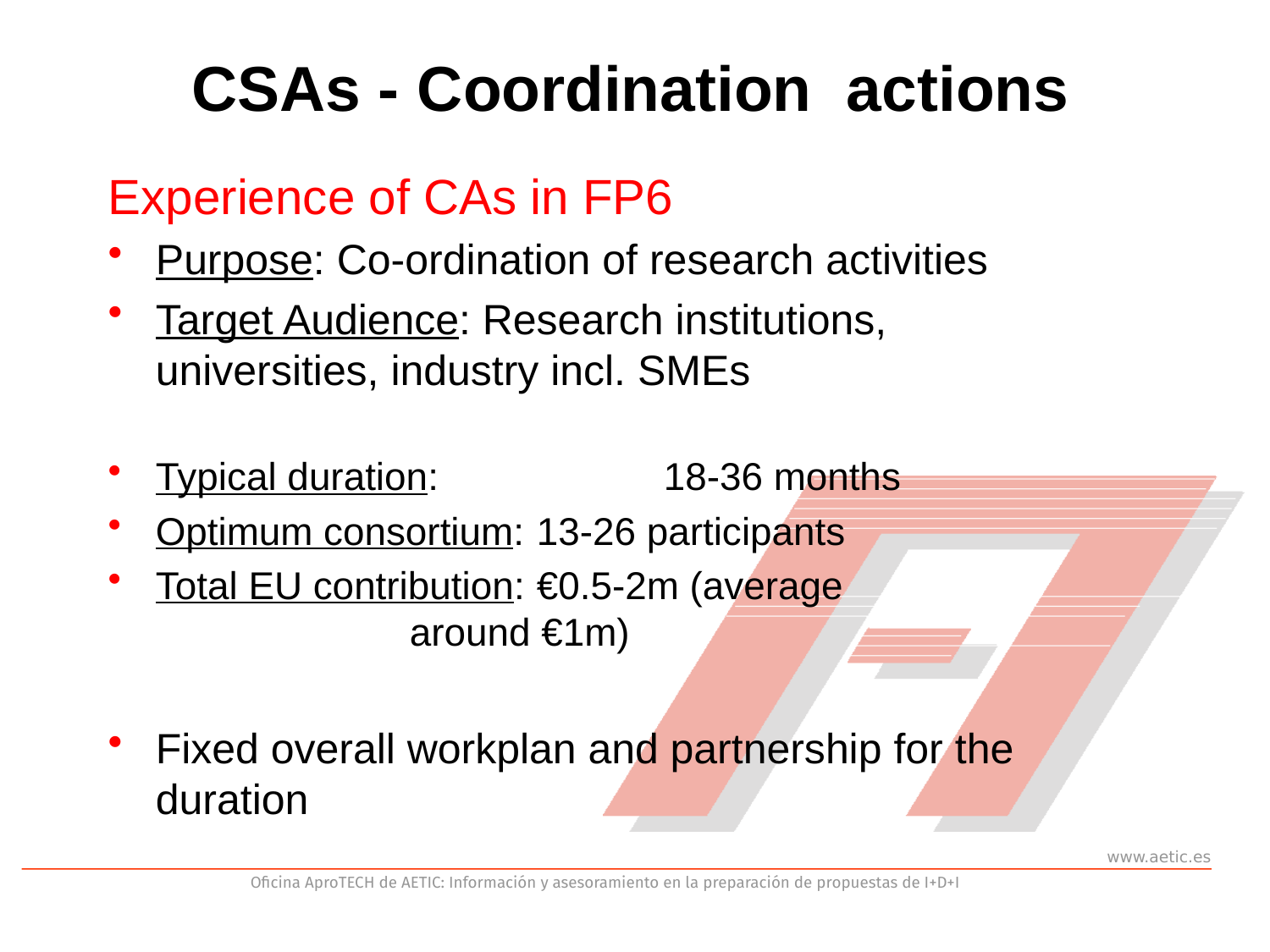

# CSAs - Coordination  actions
Experience of CAs in FP6
Purpose: Co-ordination of research activities
Target Audience: Research institutions, universities, industry incl. SMEs
Typical duration: 		18-36 months
Optimum consortium: 	13-26 participants
Total EU contribution: 	€0.5-2m (average 				around €1m)

Fixed overall workplan and partnership for the duration